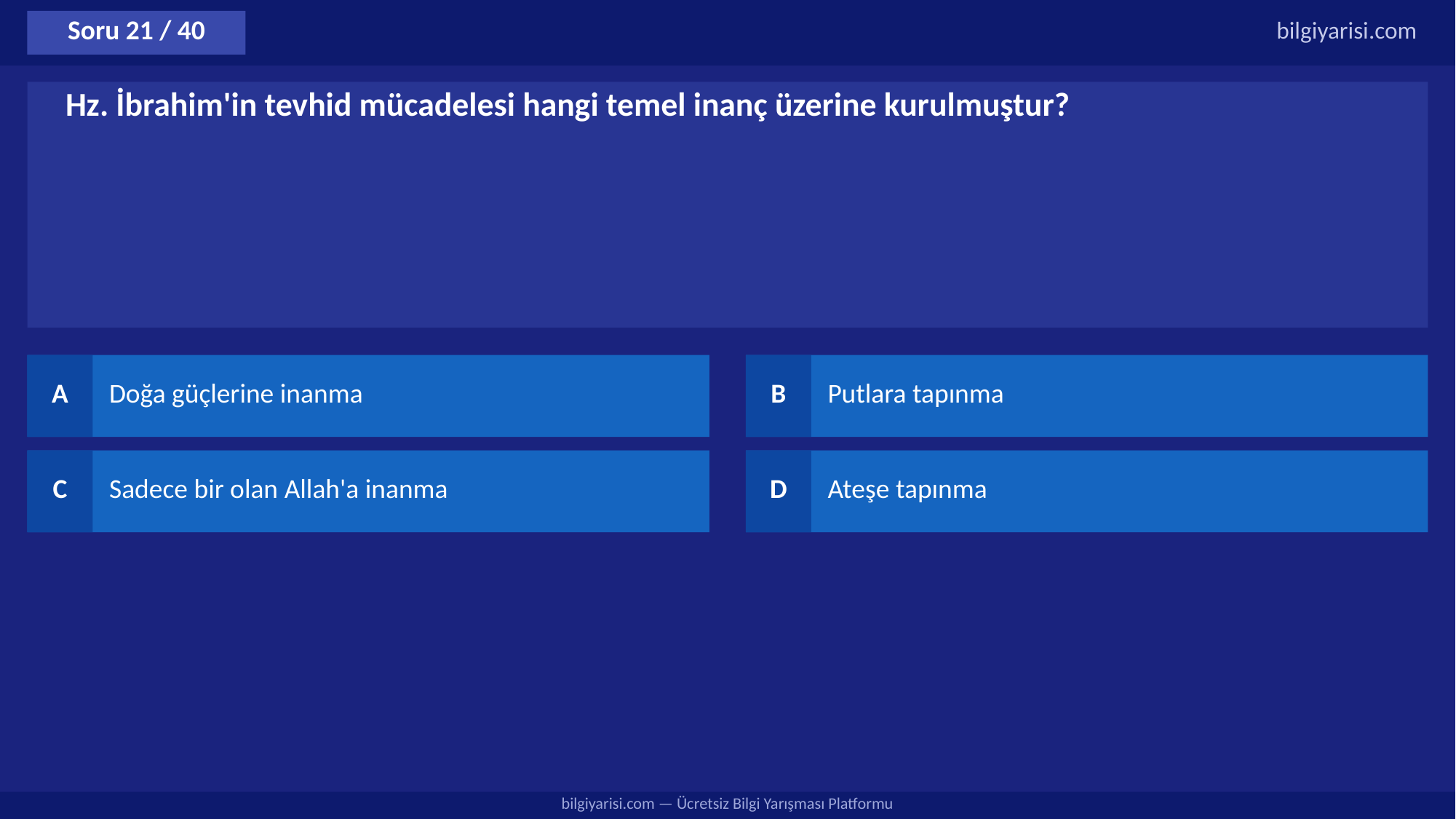

Soru 21 / 40
bilgiyarisi.com

Hz. İbrahim'in tevhid mücadelesi hangi temel inanç üzerine kurulmuştur?

A
Doğa güçlerine inanma

B
Putlara tapınma

C
Sadece bir olan Allah'a inanma

D
Ateşe tapınma
bilgiyarisi.com — Ücretsiz Bilgi Yarışması Platformu